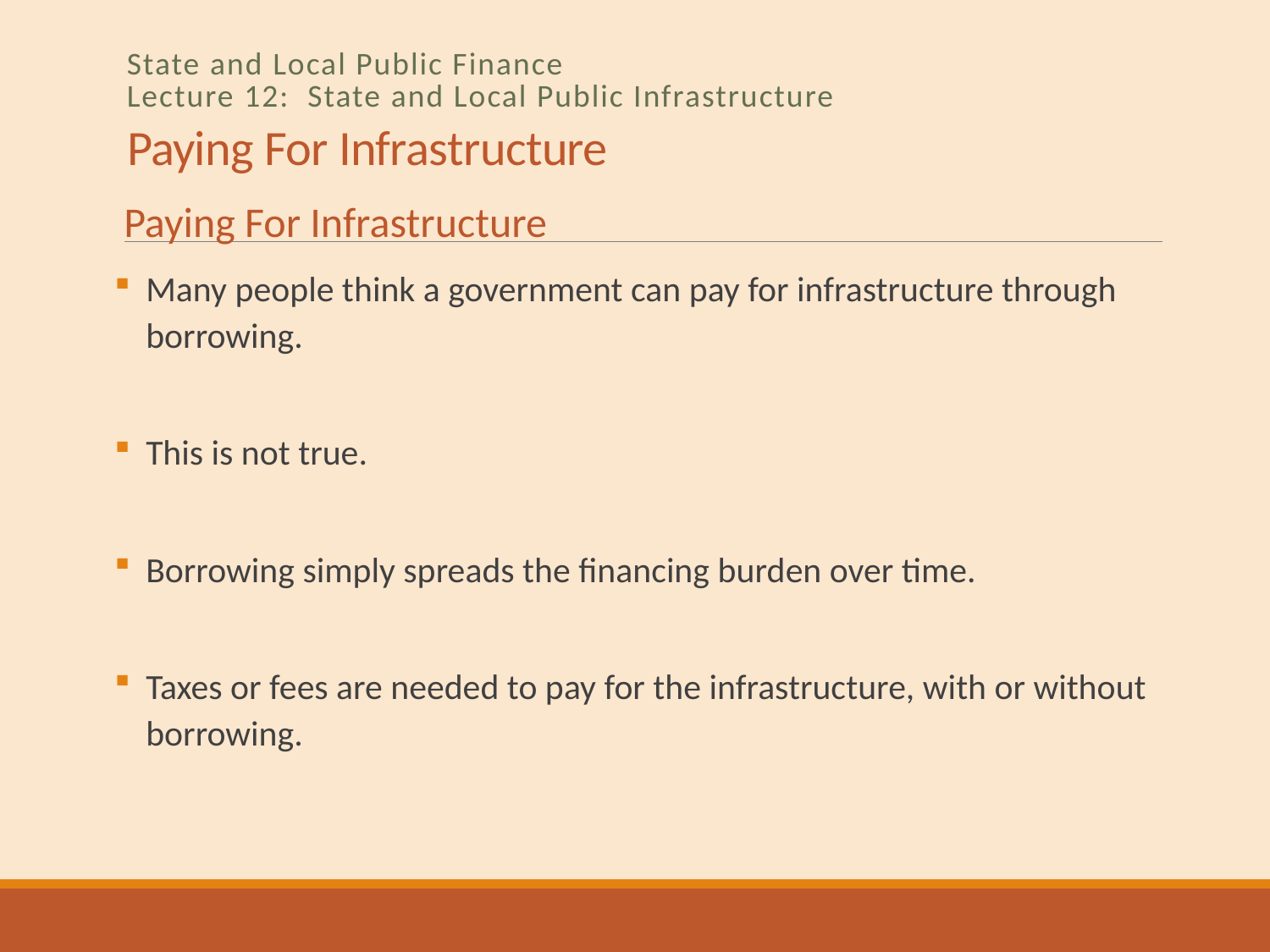

# Paying For Infrastructure
State and Local Public Finance
Lecture 12:  State and Local Public Infrastructure
Paying For Infrastructure
Many people think a government can pay for infrastructure through borrowing.

This is not true.

Borrowing simply spreads the financing burden over time.

Taxes or fees are needed to pay for the infrastructure, with or without borrowing.